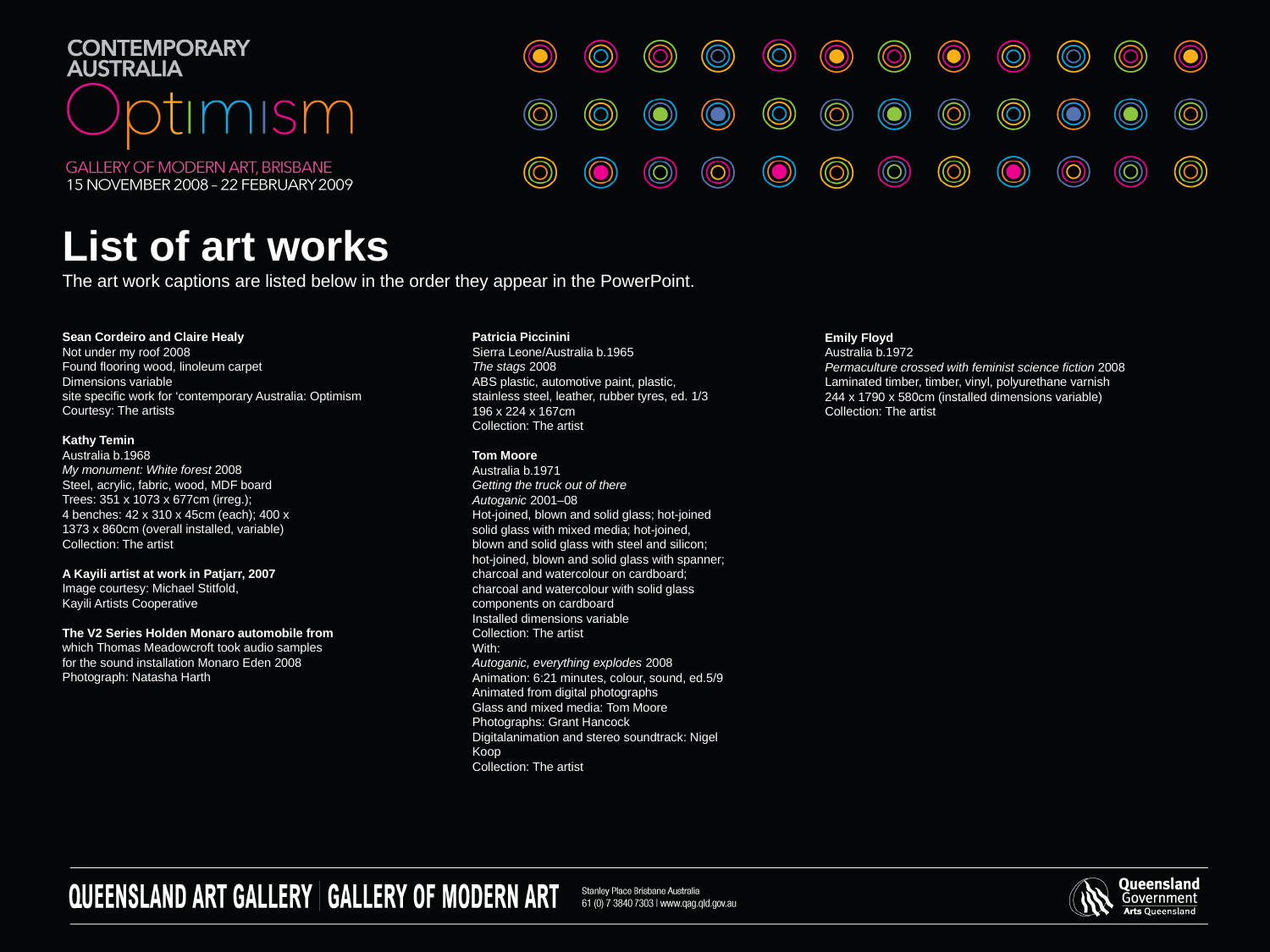

List of art works
The art work captions are listed below in the order they appear in the PowerPoint.

Sean Cordeiro and Claire Healy
Not under my roof 2008
Found flooring wood, linoleum carpet
Dimensions variable
site specific work for ‘contemporary Australia: Optimism
Courtesy: The artists

Kathy Temin
Australia b.1968
My monument: White forest 2008
Steel, acrylic, fabric, wood, MDF board
Trees: 351 x 1073 x 677cm (irreg.);
4 benches: 42 x 310 x 45cm (each); 400 x
1373 x 860cm (overall installed, variable)
Collection: The artist

A Kayili artist at work in Patjarr, 2007
Image courtesy: Michael Stitfold,
Kayili Artists Cooperative

The V2 Series Holden Monaro automobile from
which Thomas Meadowcroft took audio samples
for the sound installation Monaro Eden 2008
Photograph: Natasha Harth

Patricia Piccinini
Sierra Leone/Australia b.1965
The stags 2008
ABS plastic, automotive paint, plastic,
stainless steel, leather, rubber tyres, ed. 1/3
196 x 224 x 167cm
Collection: The artist

Tom Moore
Australia b.1971
Getting the truck out of there
Autoganic 2001–08
Hot-joined, blown and solid glass; hot-joined
solid glass with mixed media; hot-joined,
blown and solid glass with steel and silicon;
hot-joined, blown and solid glass with spanner;
charcoal and watercolour on cardboard;
charcoal and watercolour with solid glass
components on cardboard
Installed dimensions variable
Collection: The artist
With:
Autoganic, everything explodes 2008
Animation: 6:21 minutes, colour, sound, ed.5/9
Animated from digital photographs
Glass and mixed media: Tom Moore
Photographs: Grant Hancock
Digitalanimation and stereo soundtrack: Nigel
Koop
Collection: The artist

Emily Floyd
Australia b.1972
Permaculture crossed with feminist science fiction 2008
Laminated timber, timber, vinyl, polyurethane varnish
244 x 1790 x 580cm (installed dimensions variable)
Collection: The artist